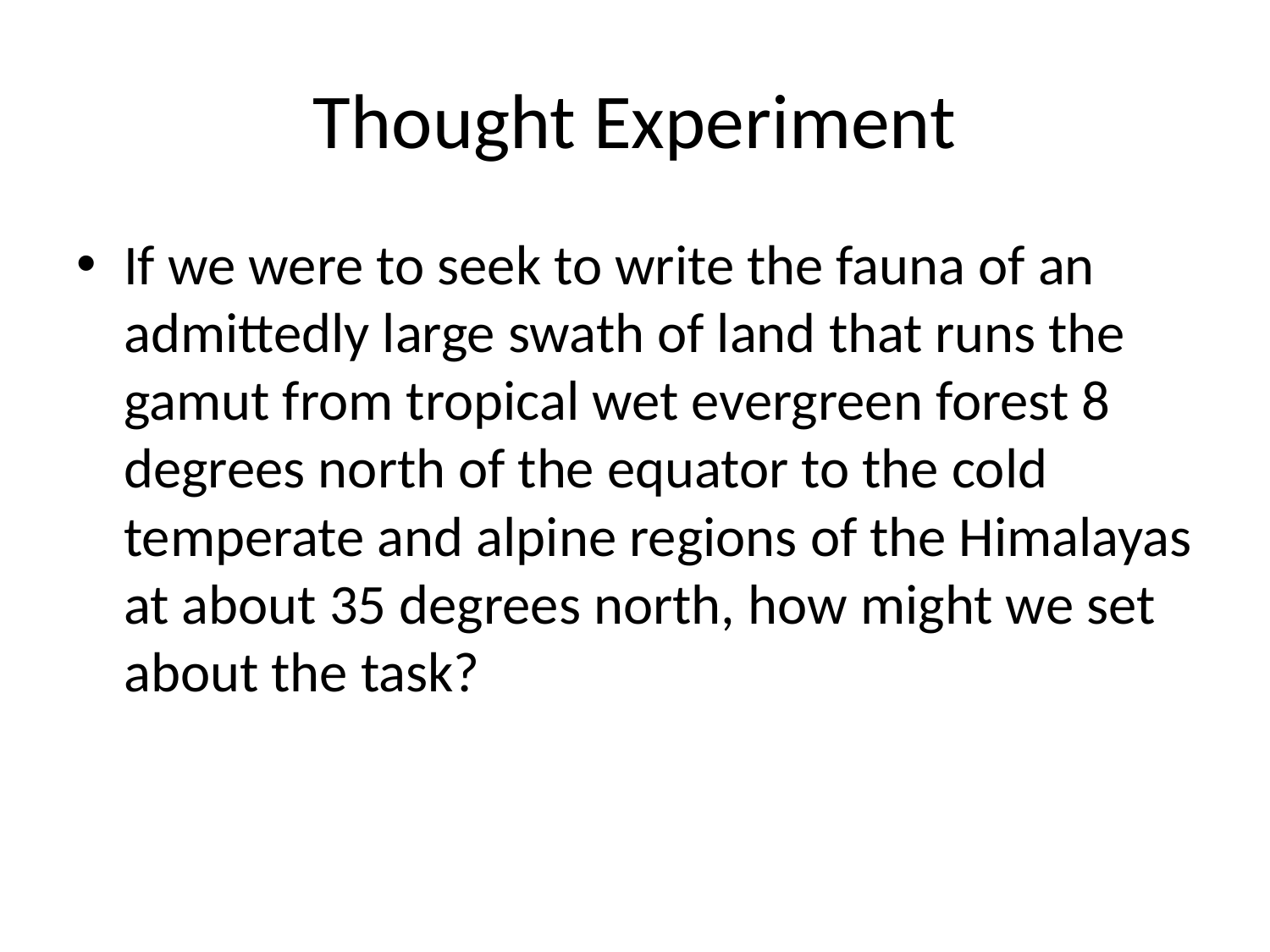

# Thought Experiment
If we were to seek to write the fauna of an admittedly large swath of land that runs the gamut from tropical wet evergreen forest 8 degrees north of the equator to the cold temperate and alpine regions of the Himalayas at about 35 degrees north, how might we set about the task?